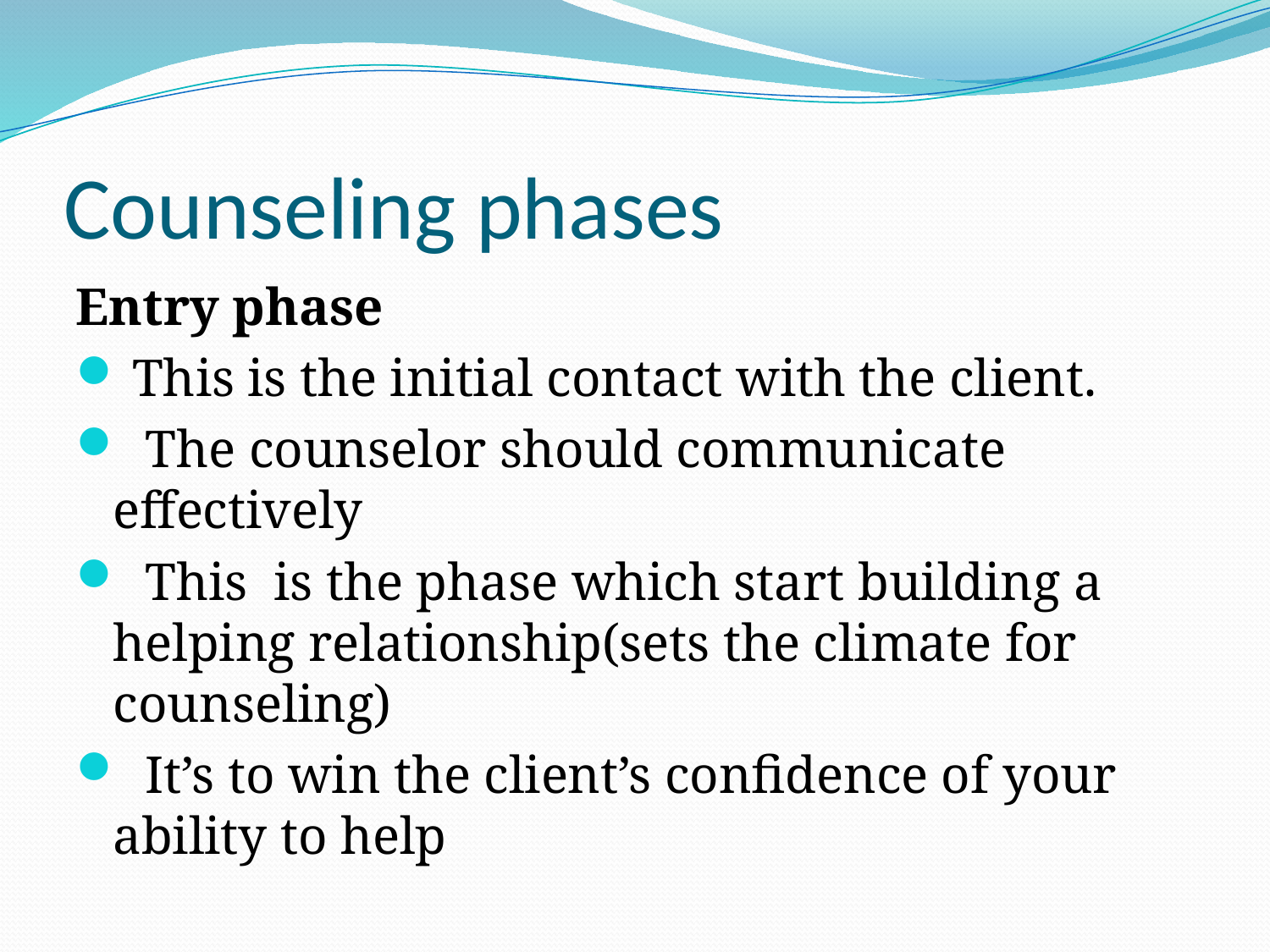

# Counseling phases
Entry phase
 This is the initial contact with the client.
  The counselor should communicate effectively
  This  is the phase which start building a helping relationship(sets the climate for counseling)
  It’s to win the client’s confidence of your ability to help